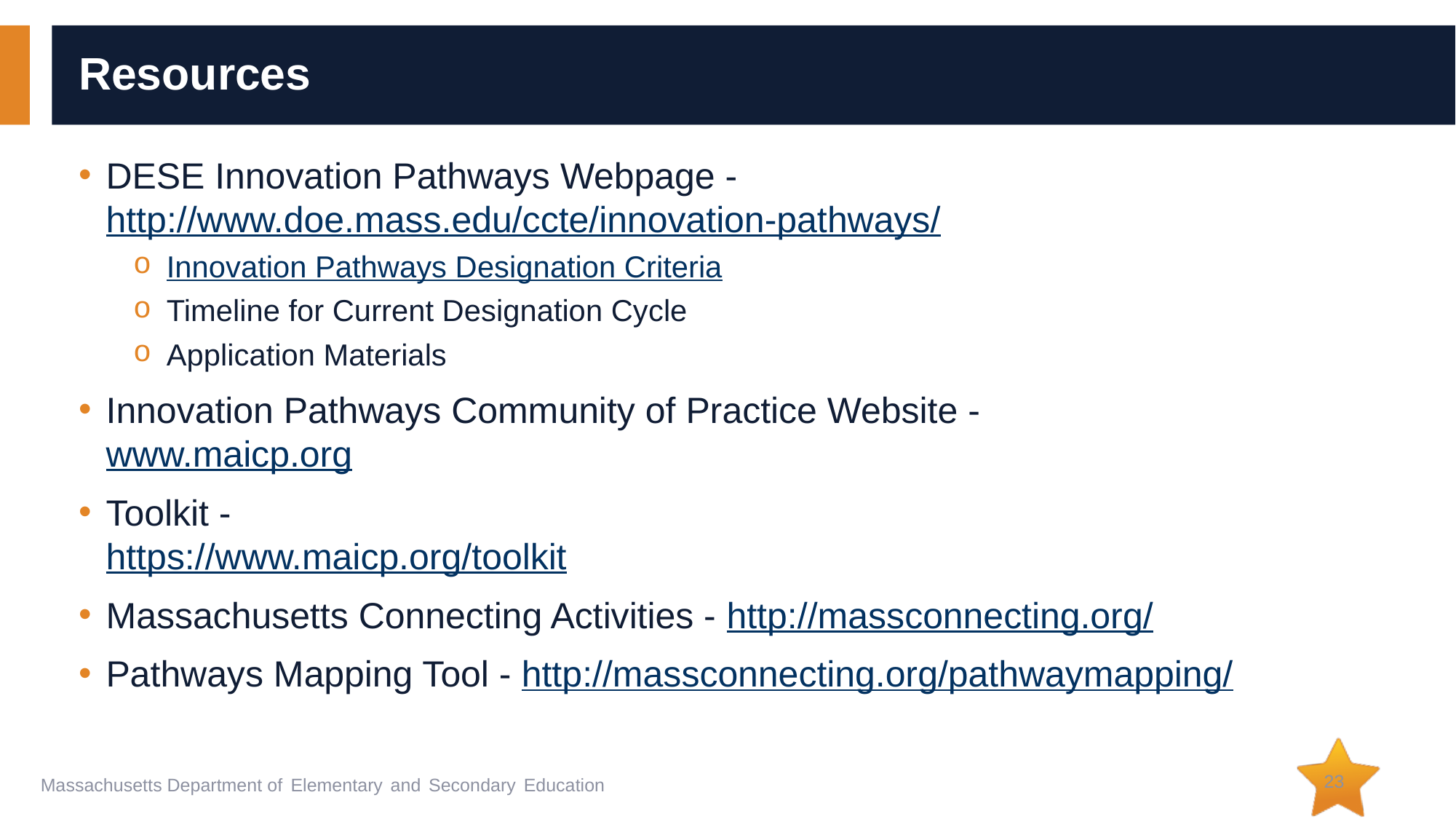

# Resources
DESE Innovation Pathways Webpage -
http://www.doe.mass.edu/ccte/innovation-pathways/
Innovation Pathways Designation Criteria
Timeline for Current Designation Cycle
Application Materials
Innovation Pathways Community of Practice Website -
www.maicp.org
Toolkit -
https://www.maicp.org/toolkit
Massachusetts Connecting Activities - http://massconnecting.org/
Pathways Mapping Tool - http://massconnecting.org/pathwaymapping/

23